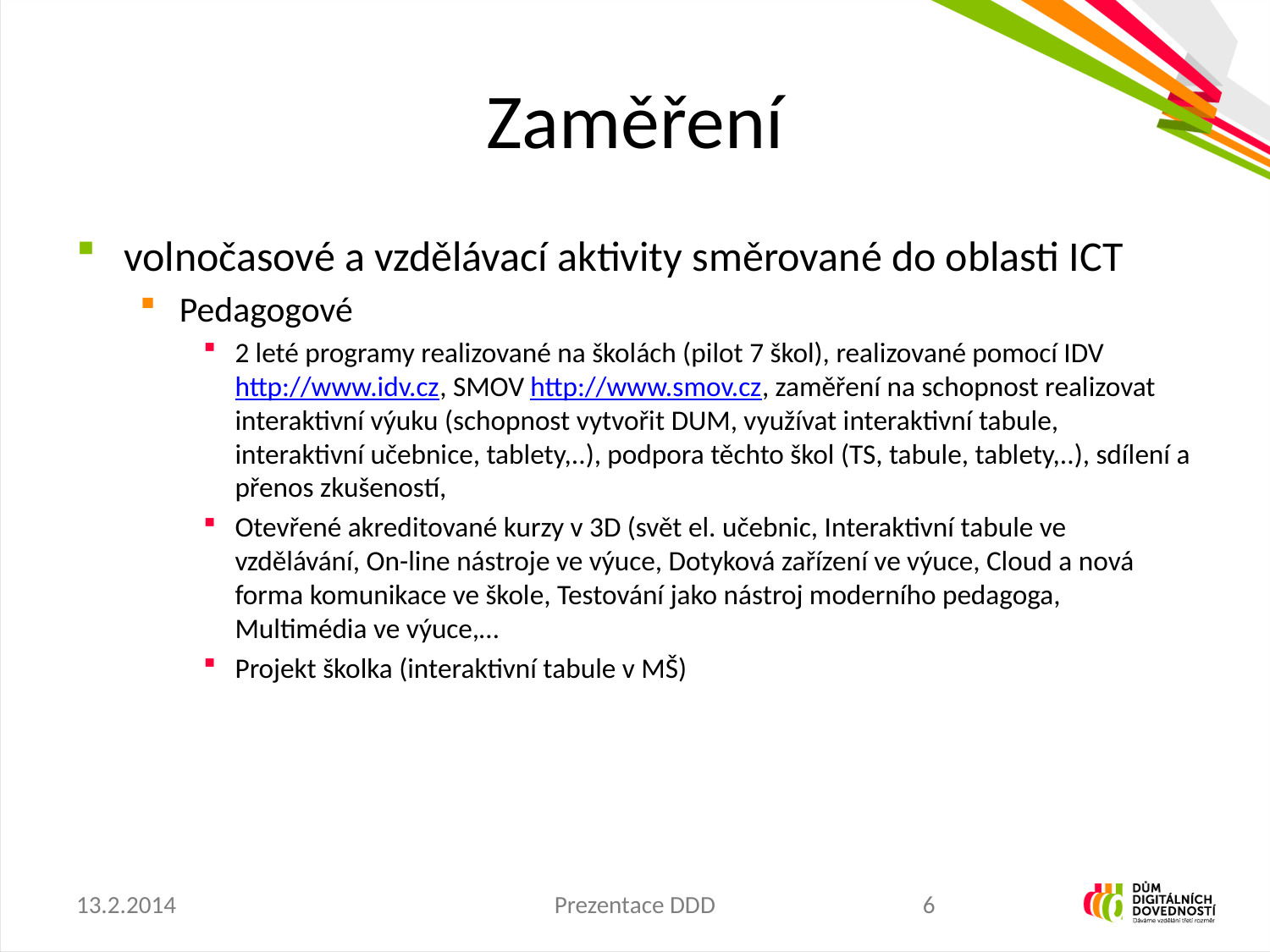

# Zaměření
volnočasové a vzdělávací aktivity směrované do oblasti ICT
Pedagogové
2 leté programy realizované na školách (pilot 7 škol), realizované pomocí IDV http://www.idv.cz, SMOV http://www.smov.cz, zaměření na schopnost realizovat interaktivní výuku (schopnost vytvořit DUM, využívat interaktivní tabule, interaktivní učebnice, tablety,..), podpora těchto škol (TS, tabule, tablety,..), sdílení a přenos zkušeností,
Otevřené akreditované kurzy v 3D (svět el. učebnic, Interaktivní tabule ve vzdělávání, On-line nástroje ve výuce, Dotyková zařízení ve výuce, Cloud a nová forma komunikace ve škole, Testování jako nástroj moderního pedagoga, Multimédia ve výuce,…
Projekt školka (interaktivní tabule v MŠ)

13.2.2014
Prezentace DDD
6